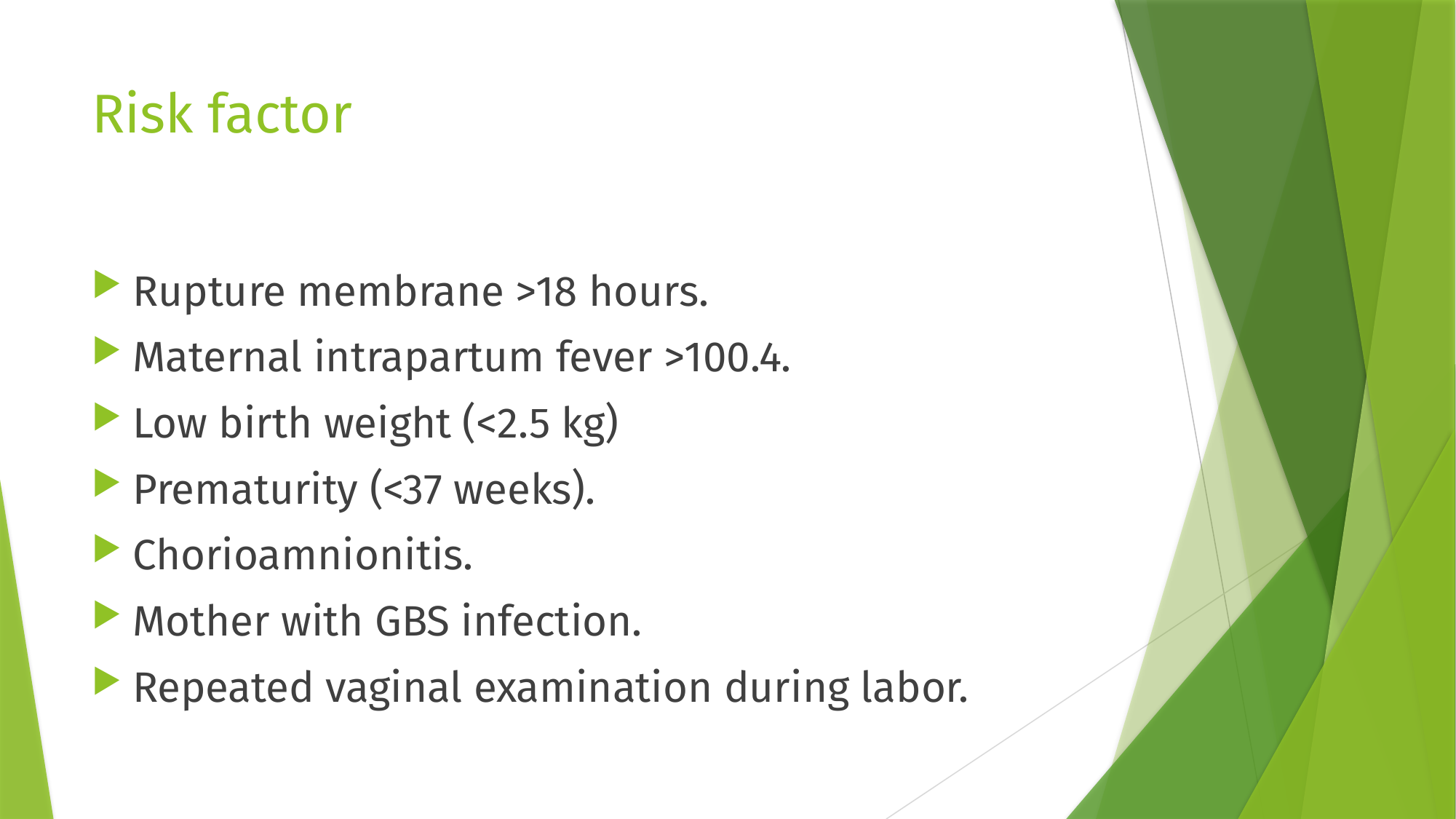

# Risk factor
Rupture membrane >18 hours.
Maternal intrapartum fever >100.4.
Low birth weight (<2.5 kg)
Prematurity (<37 weeks).
Chorioamnionitis.
Mother with GBS infection.
Repeated vaginal examination during labor.